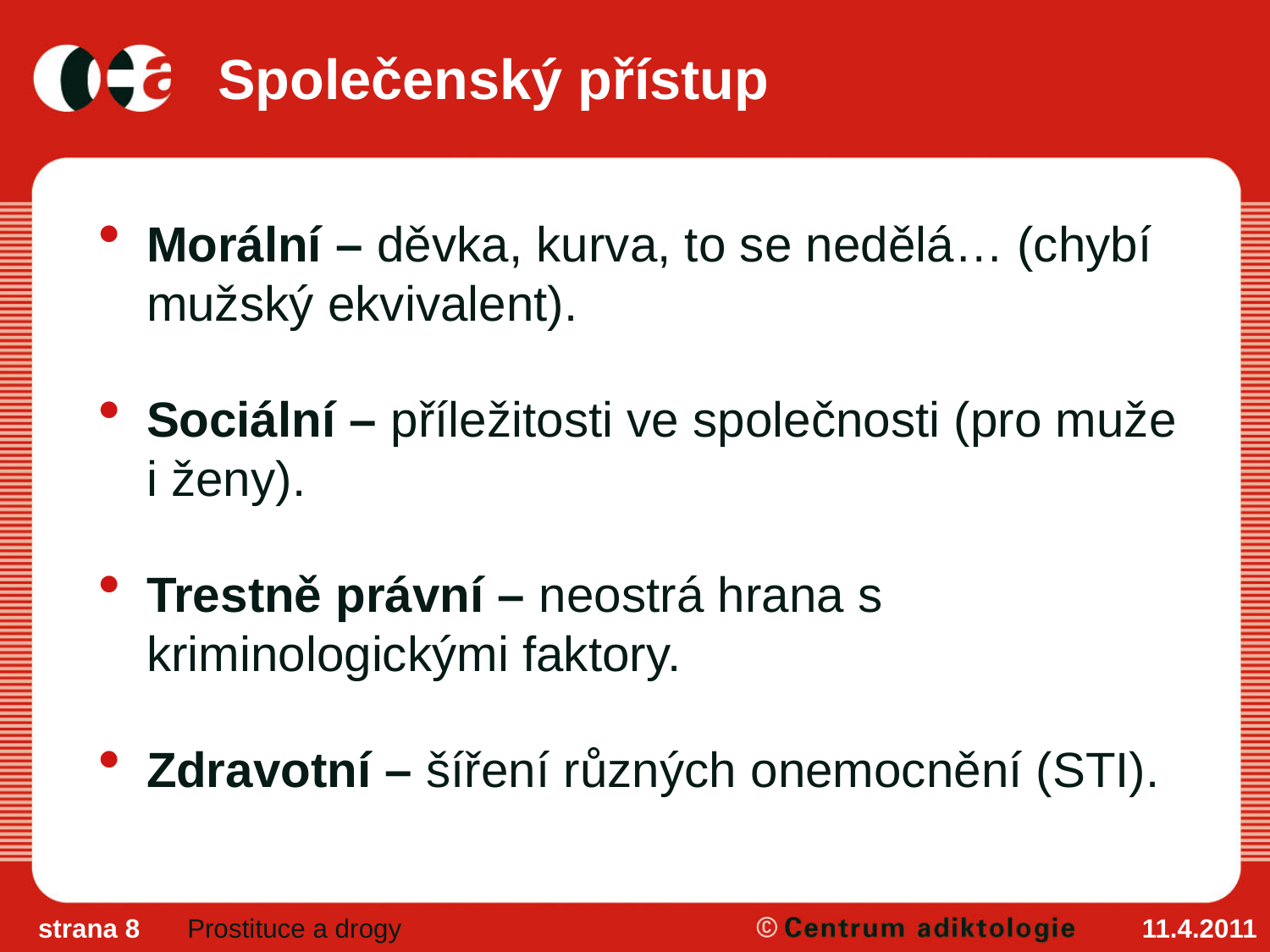

# Společenský přístup
Morální – děvka, kurva, to se nedělá… (chybí mužský ekvivalent).
Sociální – příležitosti ve společnosti (pro muže i ženy).
Trestně právní – neostrá hrana s kriminologickými faktory.
Zdravotní – šíření různých onemocnění (STI).

strana 8
Prostituce a drogy
11.4.2011